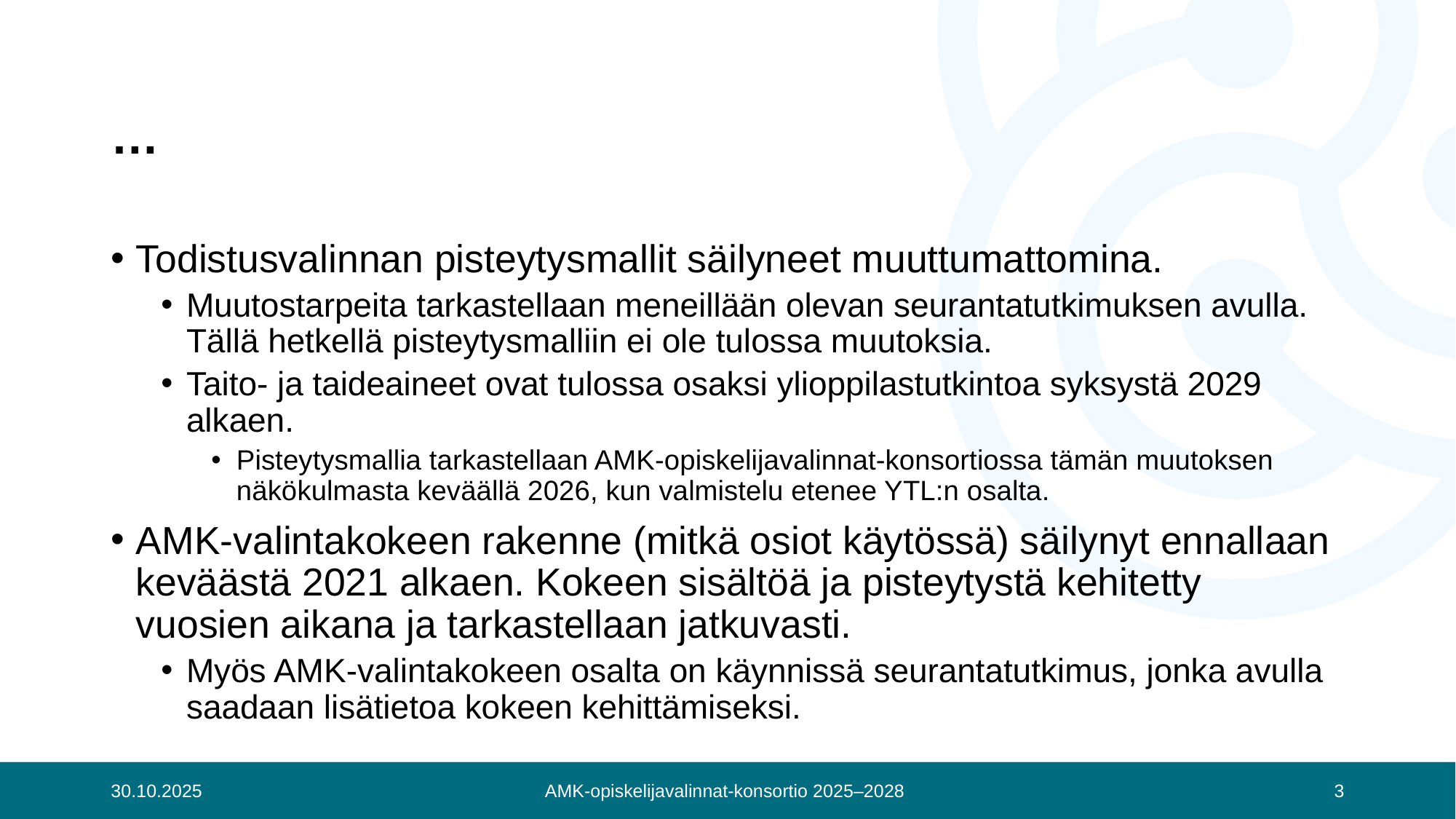

# …
Todistusvalinnan pisteytysmallit säilyneet muuttumattomina.
Muutostarpeita tarkastellaan meneillään olevan seurantatutkimuksen avulla. Tällä hetkellä pisteytysmalliin ei ole tulossa muutoksia.
Taito- ja taideaineet ovat tulossa osaksi ylioppilastutkintoa syksystä 2029 alkaen.
Pisteytysmallia tarkastellaan AMK-opiskelijavalinnat-konsortiossa tämän muutoksen näkökulmasta keväällä 2026, kun valmistelu etenee YTL:n osalta.
AMK-valintakokeen rakenne (mitkä osiot käytössä) säilynyt ennallaan keväästä 2021 alkaen. Kokeen sisältöä ja pisteytystä kehitetty vuosien aikana ja tarkastellaan jatkuvasti.
Myös AMK-valintakokeen osalta on käynnissä seurantatutkimus, jonka avulla saadaan lisätietoa kokeen kehittämiseksi.
30.10.2025
AMK-opiskelijavalinnat-konsortio 2025–2028
3